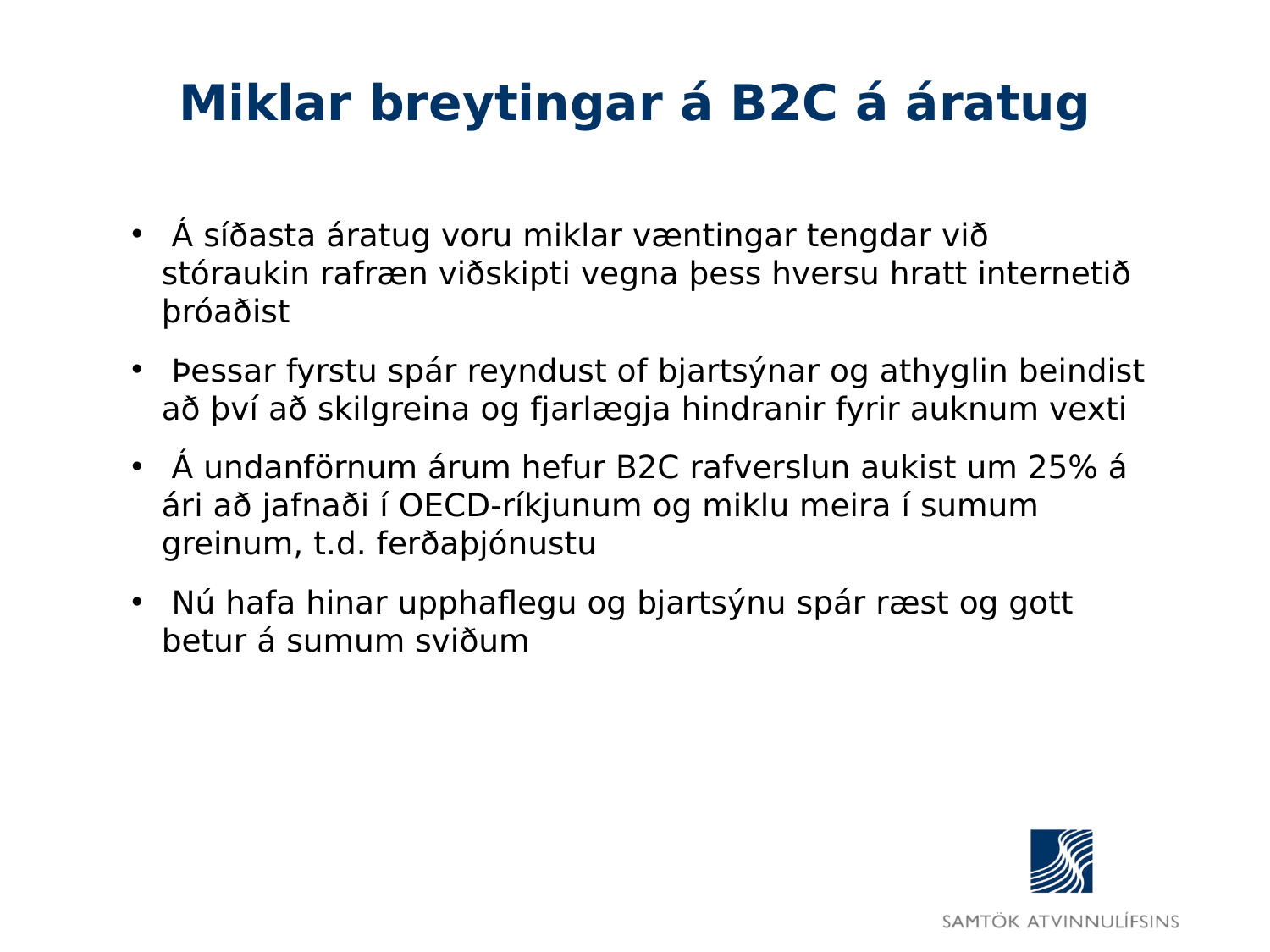

# Miklar breytingar á B2C á áratug
 Á síðasta áratug voru miklar væntingar tengdar við stóraukin rafræn viðskipti vegna þess hversu hratt internetið þróaðist
 Þessar fyrstu spár reyndust of bjartsýnar og athyglin beindist að því að skilgreina og fjarlægja hindranir fyrir auknum vexti
 Á undanförnum árum hefur B2C rafverslun aukist um 25% á ári að jafnaði í OECD-ríkjunum og miklu meira í sumum greinum, t.d. ferðaþjónustu
 Nú hafa hinar upphaflegu og bjartsýnu spár ræst og gott betur á sumum sviðum